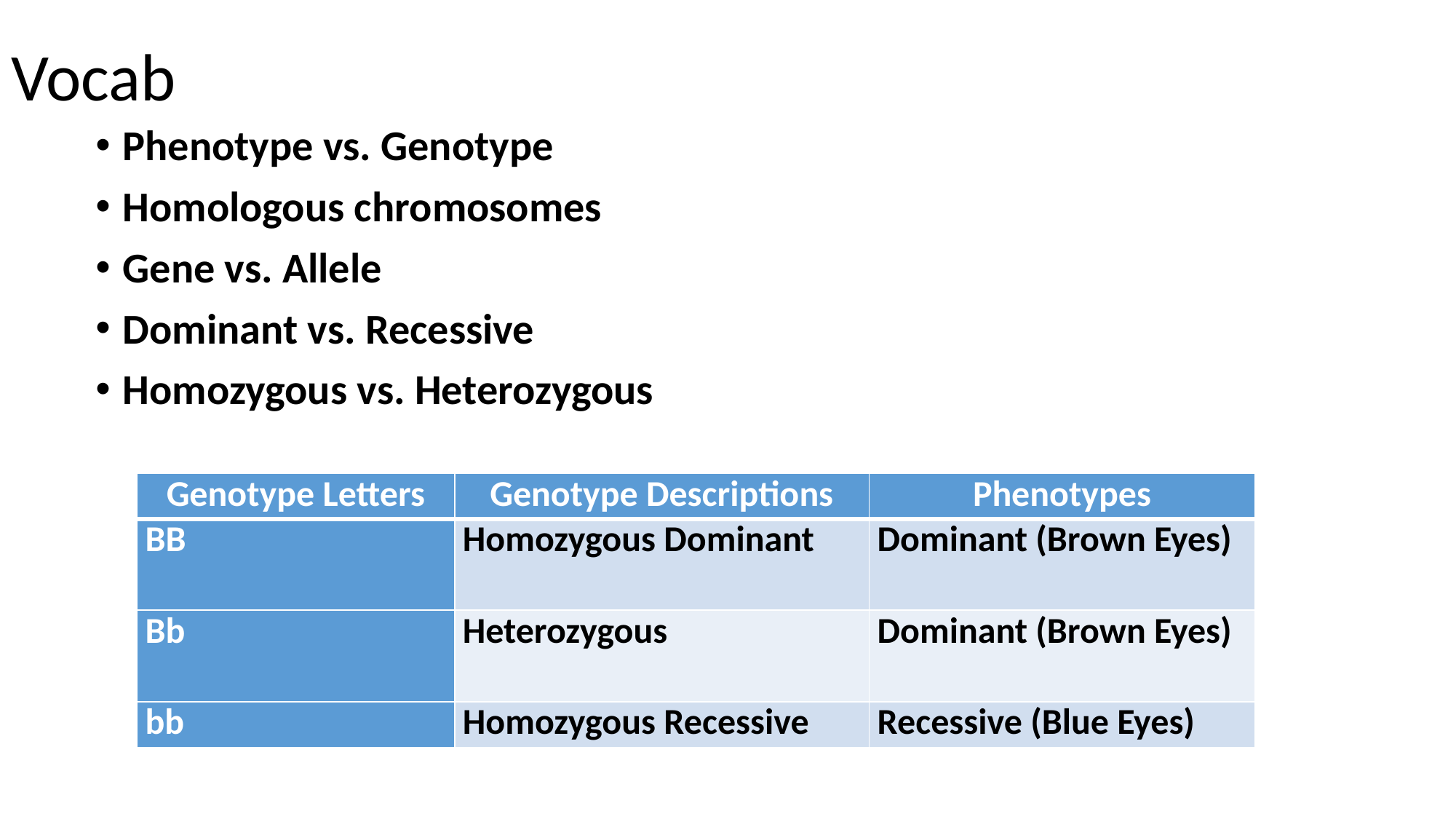

# Vocab
Phenotype vs. Genotype
Homologous chromosomes
Gene vs. Allele
Dominant vs. Recessive
Homozygous vs. Heterozygous
| Genotype Letters | Genotype Descriptions | Phenotypes |
| --- | --- | --- |
| BB | Homozygous Dominant | Dominant (Brown Eyes) |
| Bb | Heterozygous | Dominant (Brown Eyes) |
| bb | Homozygous Recessive | Recessive (Blue Eyes) |